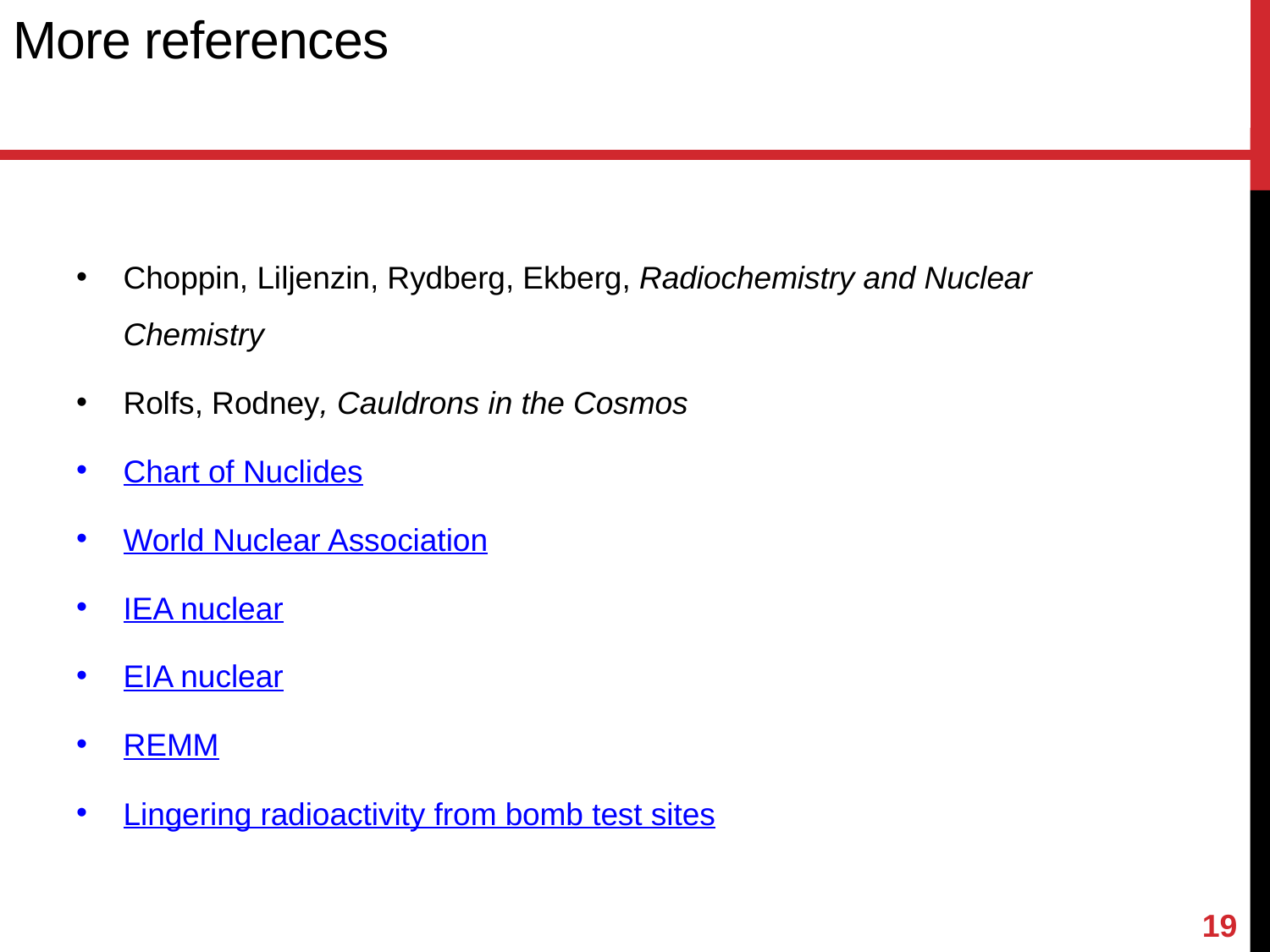

# More references

Choppin, Liljenzin, Rydberg, Ekberg, Radiochemistry and Nuclear Chemistry
Rolfs, Rodney, Cauldrons in the Cosmos
Chart of Nuclides
World Nuclear Association
IEA nuclear
EIA nuclear
REMM
Lingering radioactivity from bomb test sites
19